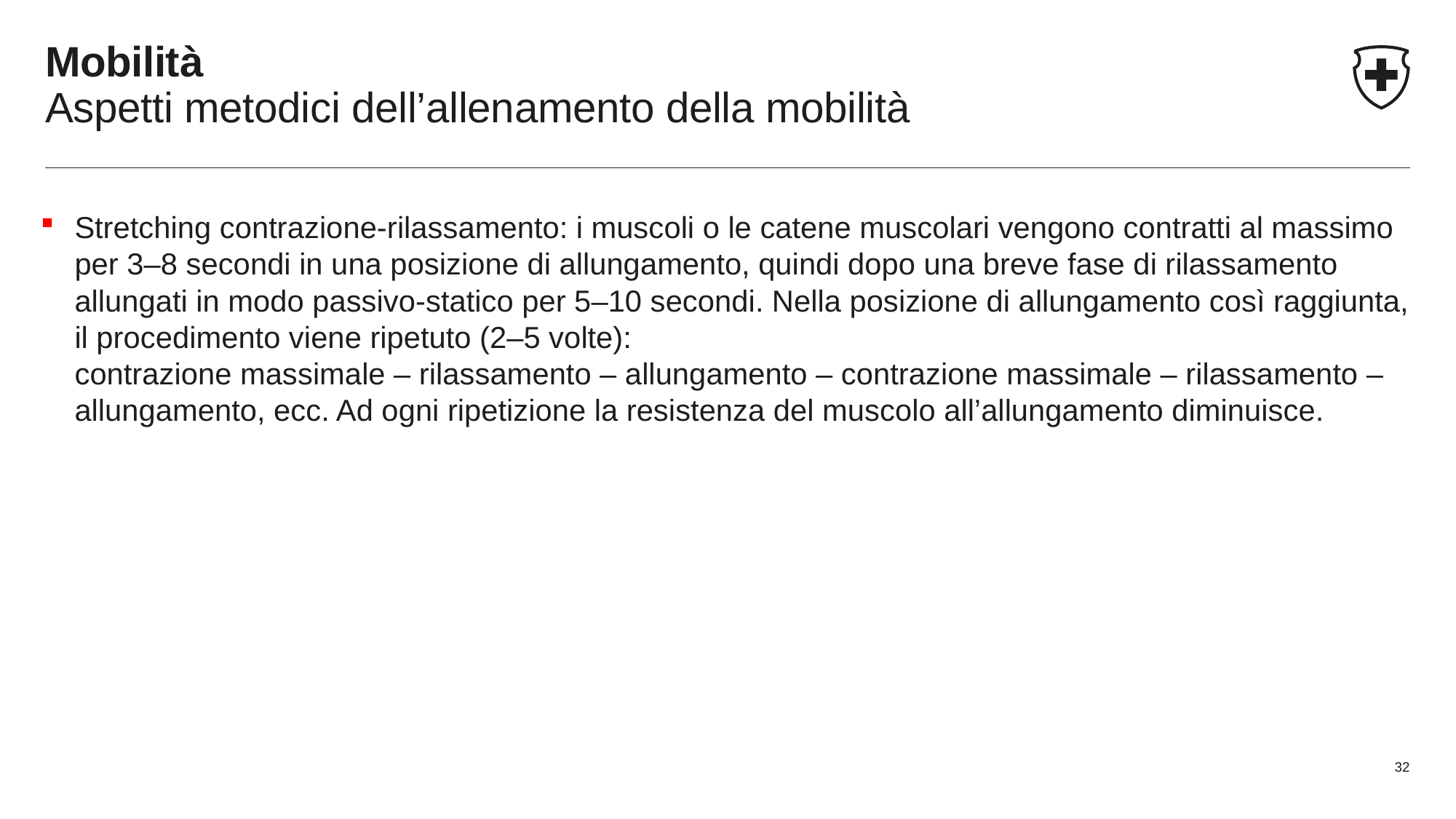

# Mobilità Aspetti metodici dell’allenamento della mobilità
Stretching contrazione-rilassamento: i muscoli o le catene muscolari vengono contratti al massimo per 3–8 secondi in una posizione di allungamento, quindi dopo una breve fase di rilassamento allungati in modo passivo-statico per 5–10 secondi. Nella posizione di allungamento così raggiunta, il procedimento viene ripetuto (2–5 volte):                                                                                    contrazione massimale – rilassamento – allungamento – contrazione massimale – rilassamento – allungamento, ecc. Ad ogni ripetizione la resistenza del muscolo all’allungamento diminuisce.
32